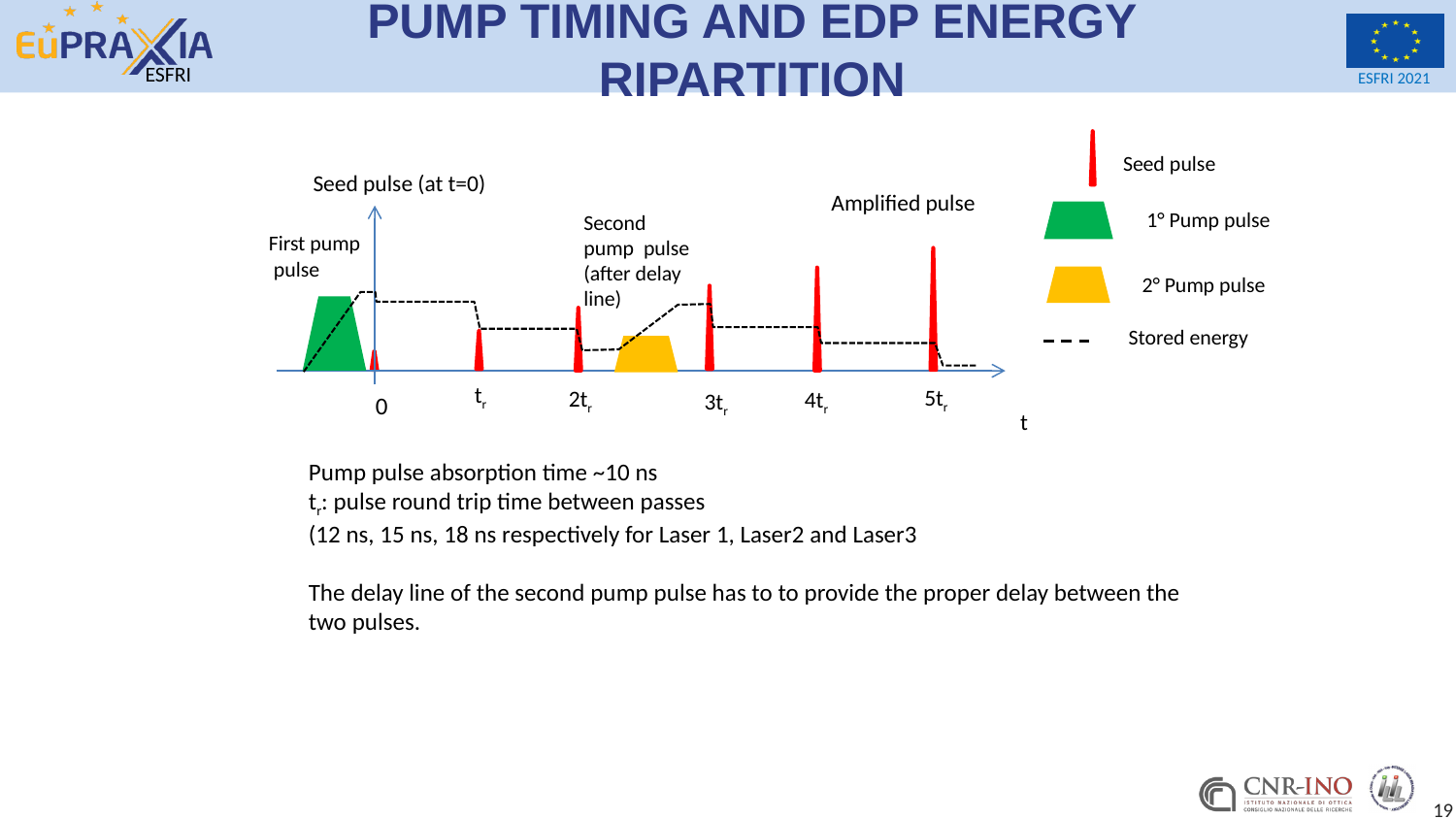

# PUMP TIMING AND EDP ENERGY RIPARTITION

Seed pulse
Seed pulse (at t=0)
Amplified pulse
1° Pump pulse

Second pump  pulse (after delay line)
First pump
 pulse

2° Pump pulse

Stored energy

tr
5tr
2tr
4tr
3tr
0
t
Pump pulse absorption time ~10 ns
tr: pulse round trip time between passes
(12 ns, 15 ns, 18 ns respectively for Laser 1, Laser2 and Laser3

The delay line of the second pump pulse has to to provide the proper delay between the two pulses.